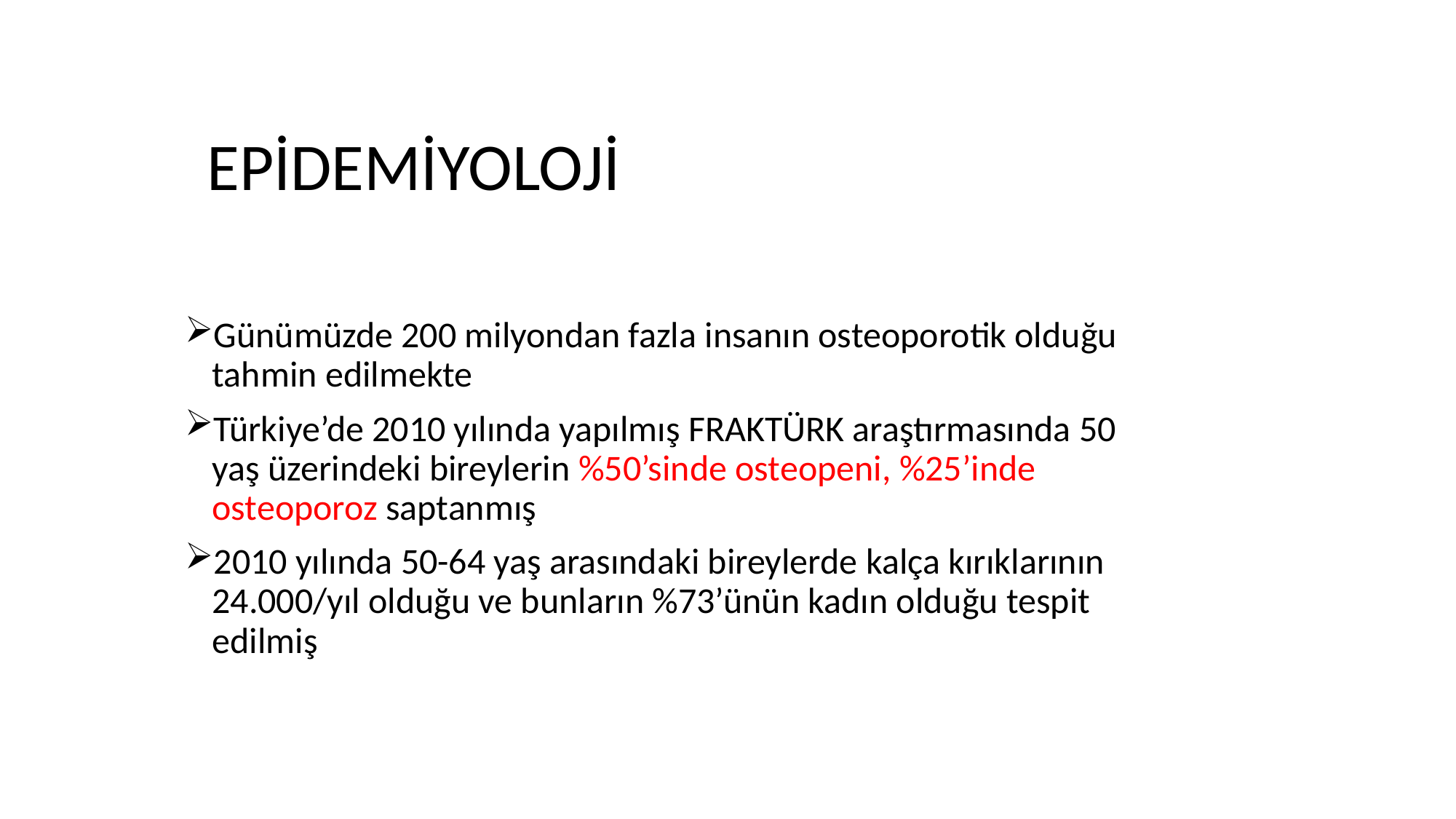

# EPİDEMİYOLOJİ

Günümüzde 200 milyondan fazla insanın osteoporotik olduğu tahmin edilmekte
Türkiye’de 2010 yılında yapılmış FRAKTÜRK araştırmasında 50 yaş üzerindeki bireylerin %50’sinde osteopeni, %25’inde osteoporoz saptanmış
2010 yılında 50-64 yaş arasındaki bireylerde kalça kırıklarının 24.000/yıl olduğu ve bunların %73’ünün kadın olduğu tespit edilmiş